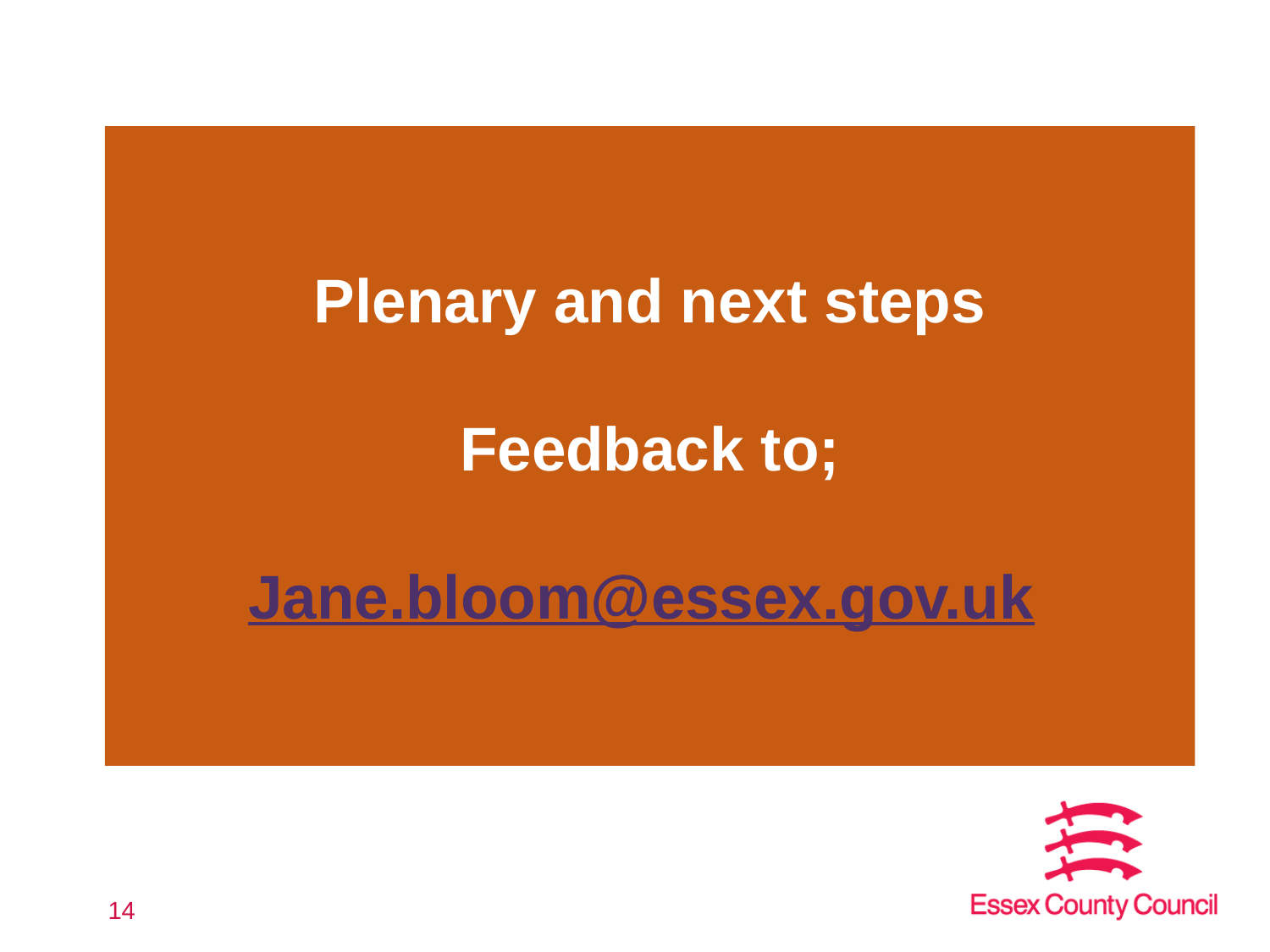

# Plenary and next steps Feedback to; Jane.bloom@essex.gov.uk
14